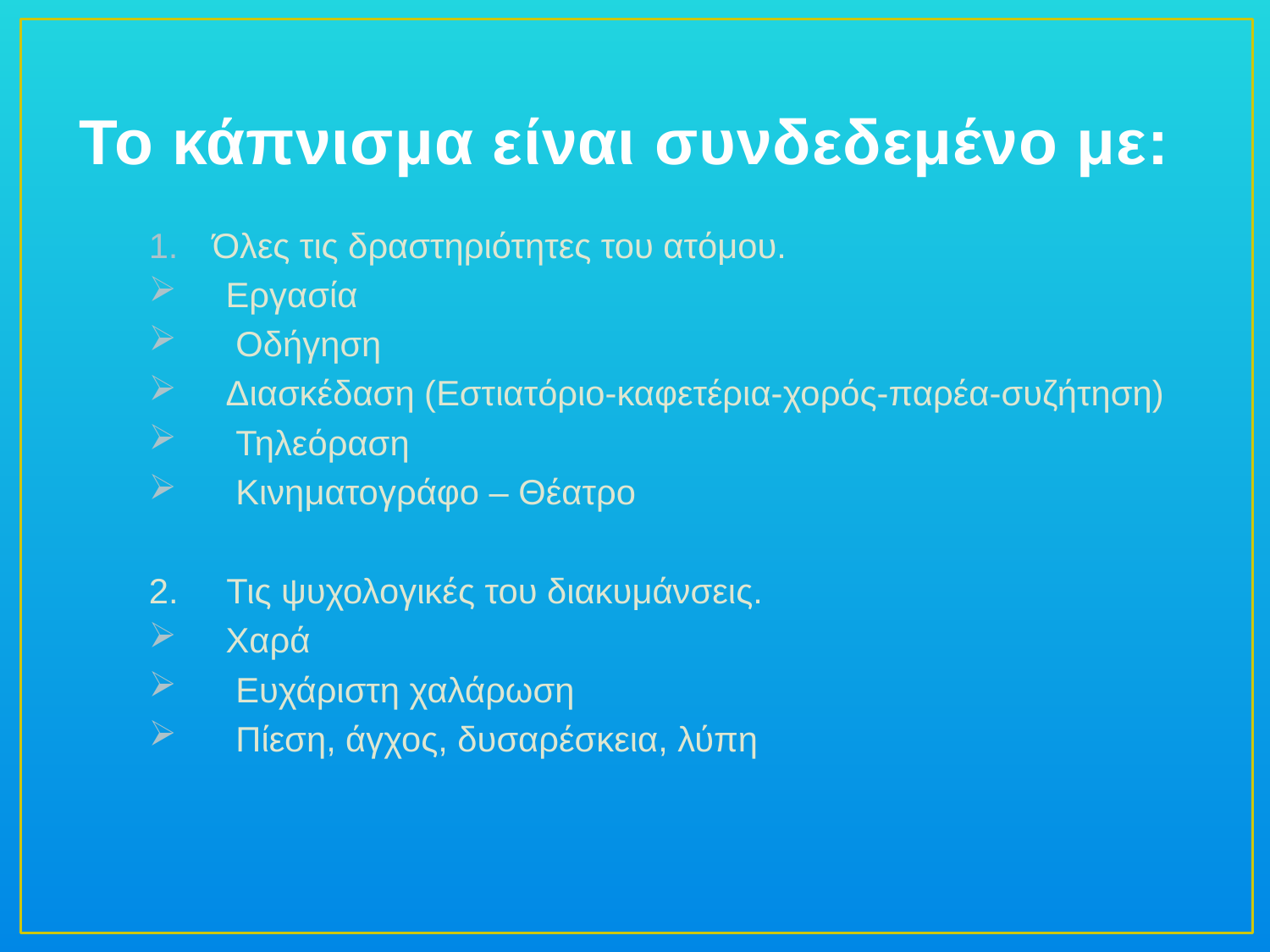

# Το κάπνισμα είναι συνδεδεμένο με:

Όλες τις δραστηριότητες του ατόμου.
    Εργασία
     Οδήγηση
    Διασκέδαση (Εστιατόριο-καφετέρια-χορός-παρέα-συζήτηση)
     Τηλεόραση
     Κινηματογράφο – Θέατρο

2.     Τις ψυχολογικές του διακυμάνσεις.
    Χαρά
     Ευχάριστη χαλάρωση
     Πίεση, άγχος, δυσαρέσκεια, λύπη